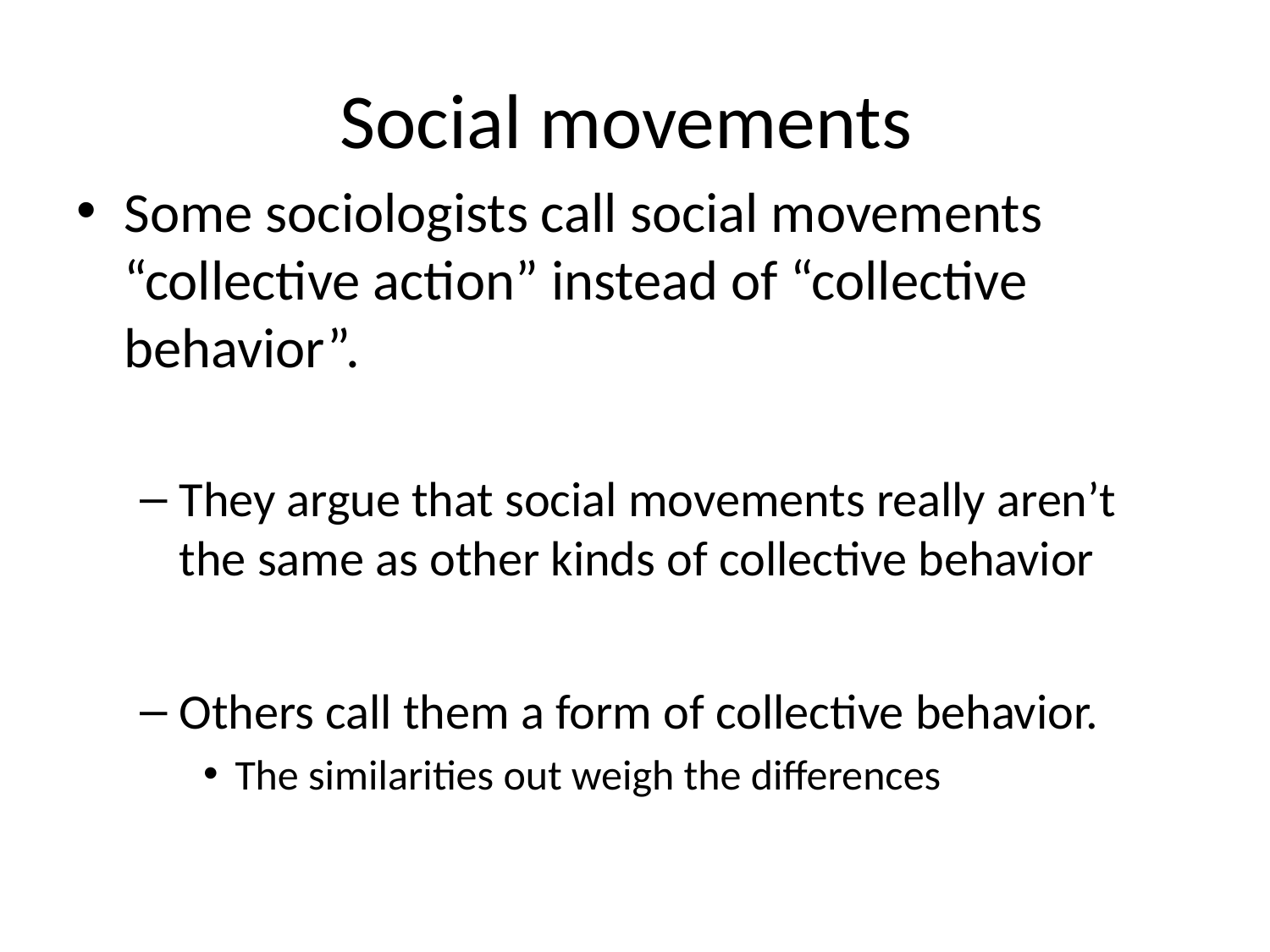

# Social movements
Some sociologists call social movements “collective action” instead of “collective behavior”.

They argue that social movements really aren’t the same as other kinds of collective behavior

Others call them a form of collective behavior.
The similarities out weigh the differences